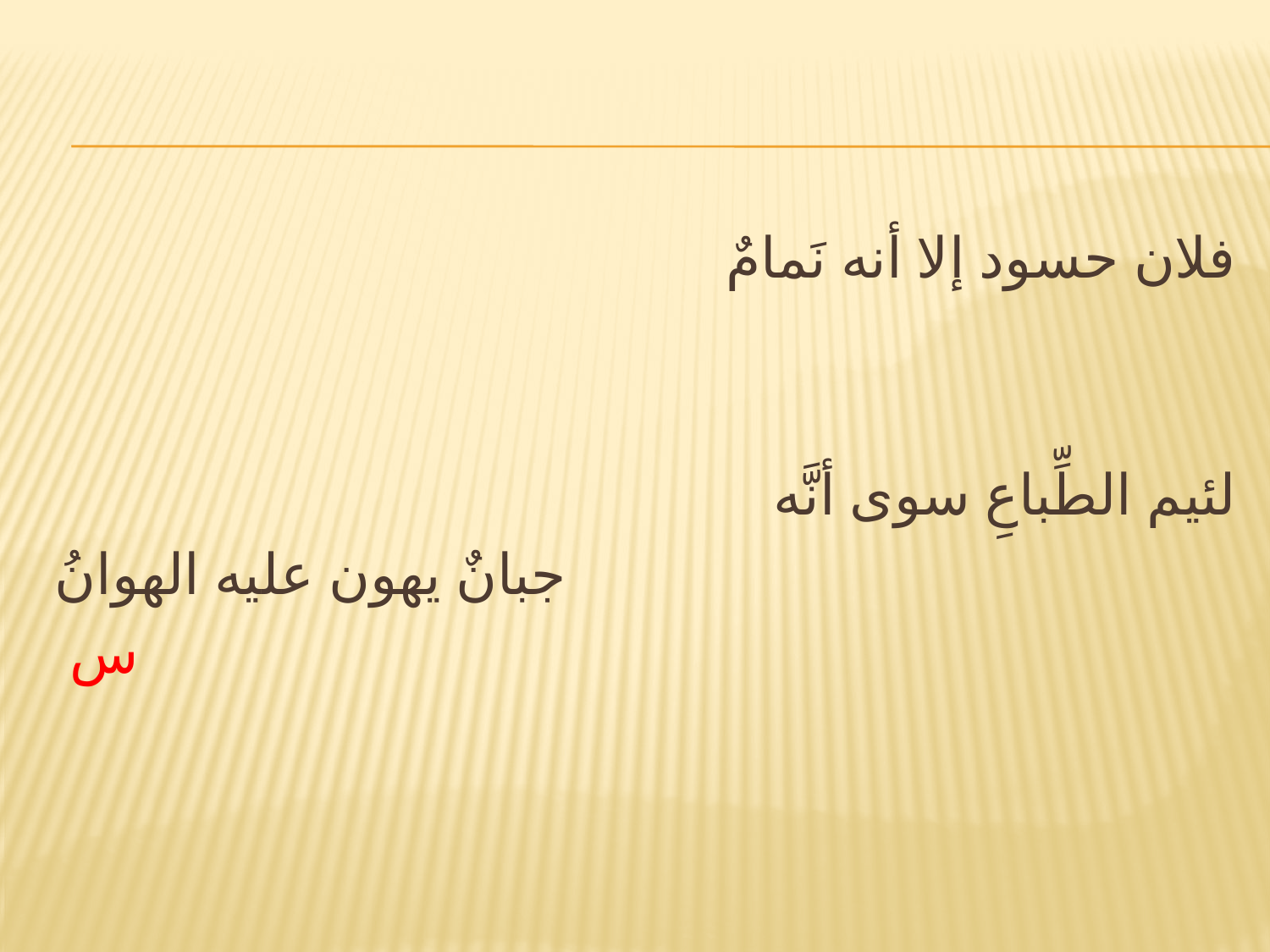

#
فلان حسود إلا أنه نَمامٌ

لئيم الطِّباعِ سوى أنَّه
جبانٌ يهون عليه الهوانُ
س